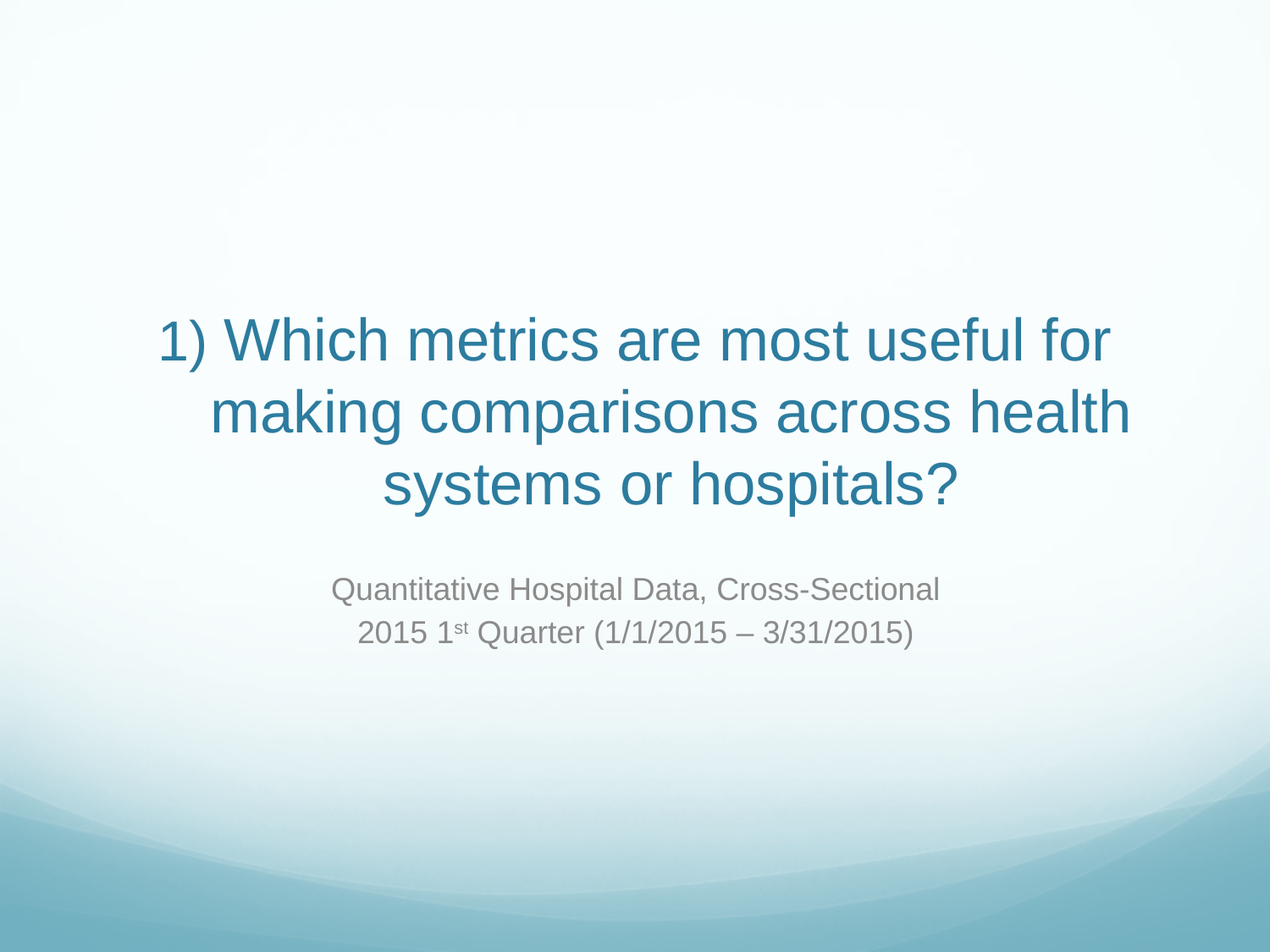

# 1) Which metrics are most useful for making comparisons across health systems or hospitals?

Quantitative Hospital Data, Cross-Sectional
2015 1st Quarter (1/1/2015 – 3/31/2015)